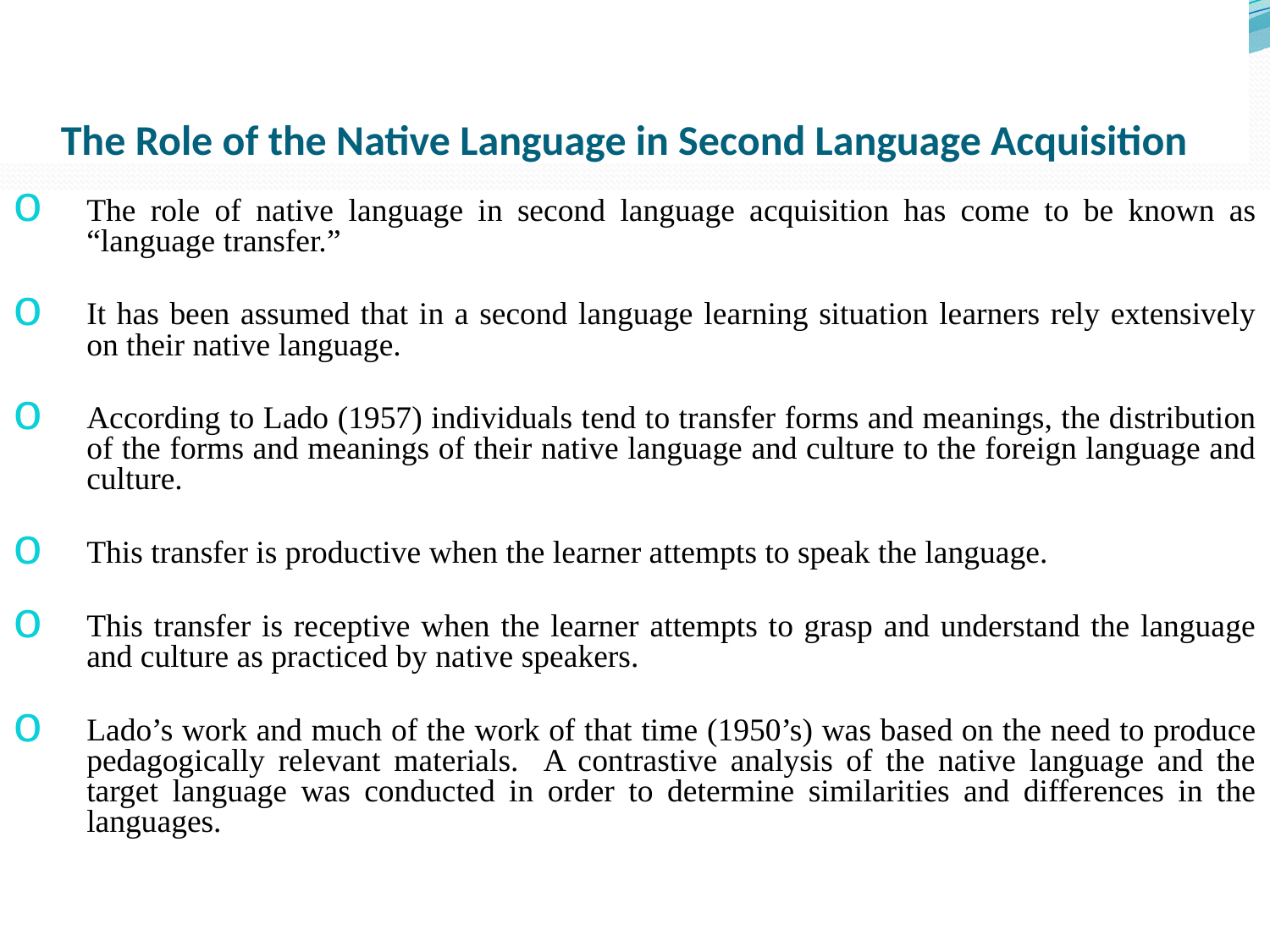

# The Role of the Native Language in Second Language Acquisition
The role of native language in second language acquisition has come to be known as “language transfer.”

It has been assumed that in a second language learning situation learners rely extensively on their native language.

According to Lado (1957) individuals tend to transfer forms and meanings, the distribution of the forms and meanings of their native language and culture to the foreign language and culture.

This transfer is productive when the learner attempts to speak the language.

This transfer is receptive when the learner attempts to grasp and understand the language and culture as practiced by native speakers.

Lado’s work and much of the work of that time (1950’s) was based on the need to produce pedagogically relevant materials.  A contrastive analysis of the native language and the target language was conducted in order to determine similarities and differences in the languages.